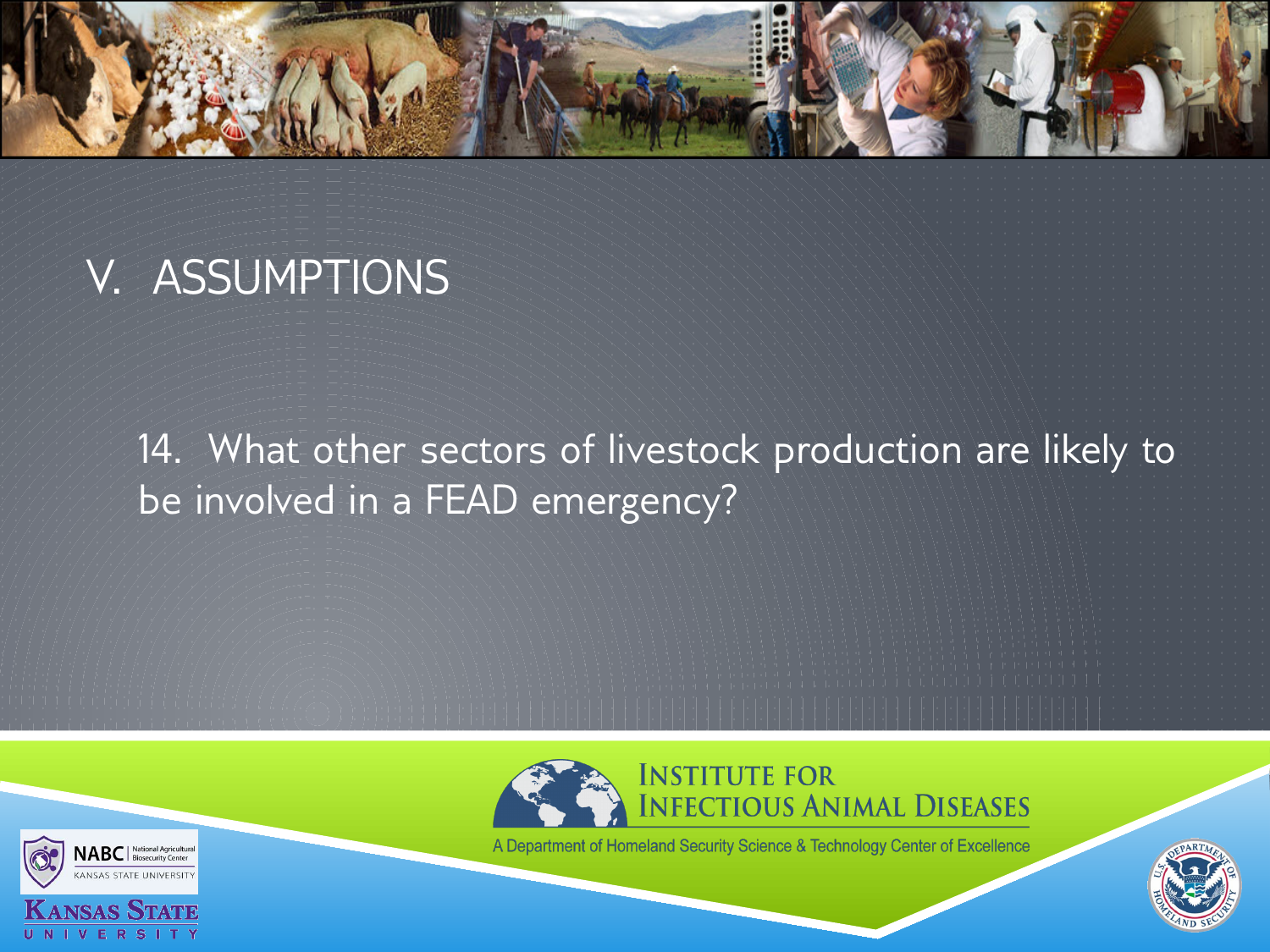

# V.  ASSUMPTIONS
14.  What other sectors of livestock production are likely to be involved in a FEAD emergency?